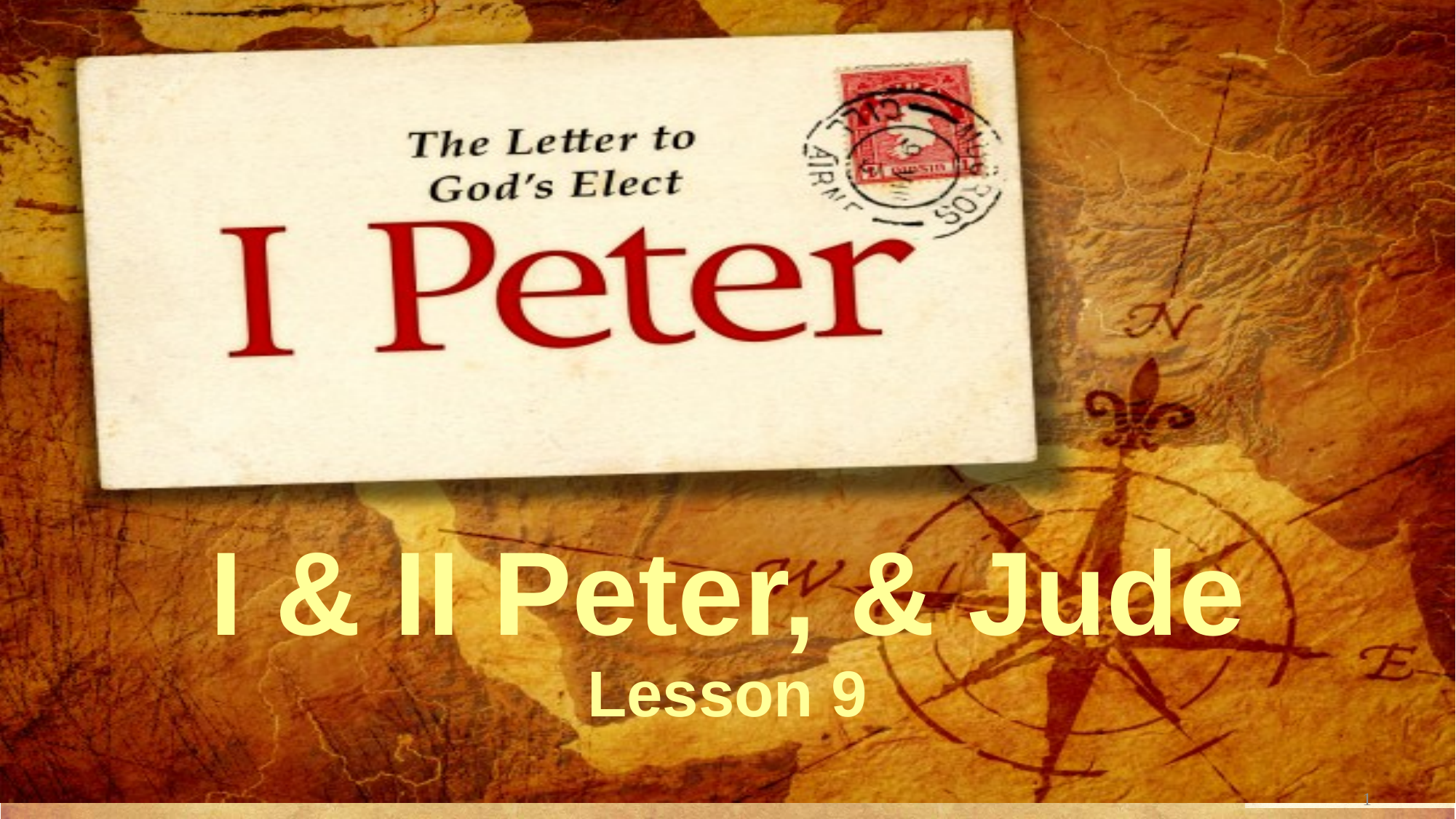

# I & II Peter, & Jude Lesson 9
1